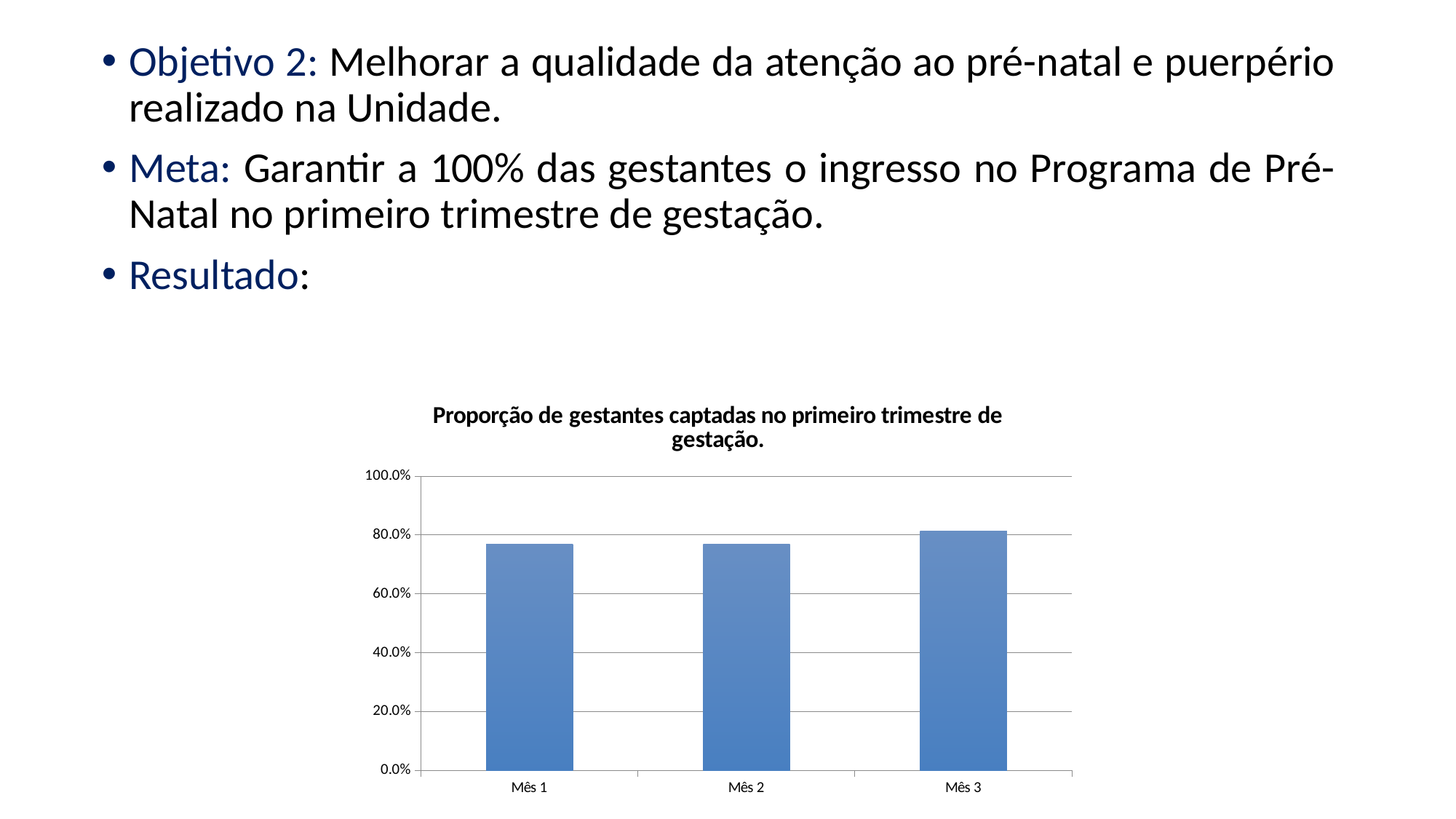

Objetivo 2: Melhorar a qualidade da atenção ao pré-natal e puerpério realizado na Unidade.
Meta: Garantir a 100% das gestantes o ingresso no Programa de Pré-Natal no primeiro trimestre de gestação.
Resultado:

### Chart:

| Category | Proporção de gestantes captadas no primeiro trimestre de gestação. |
|---|---|
| Mês 1 | 0.7692307692307693 |
| Mês 2 | 0.7692307692307693 |
| Mês 3 | 0.8125 |